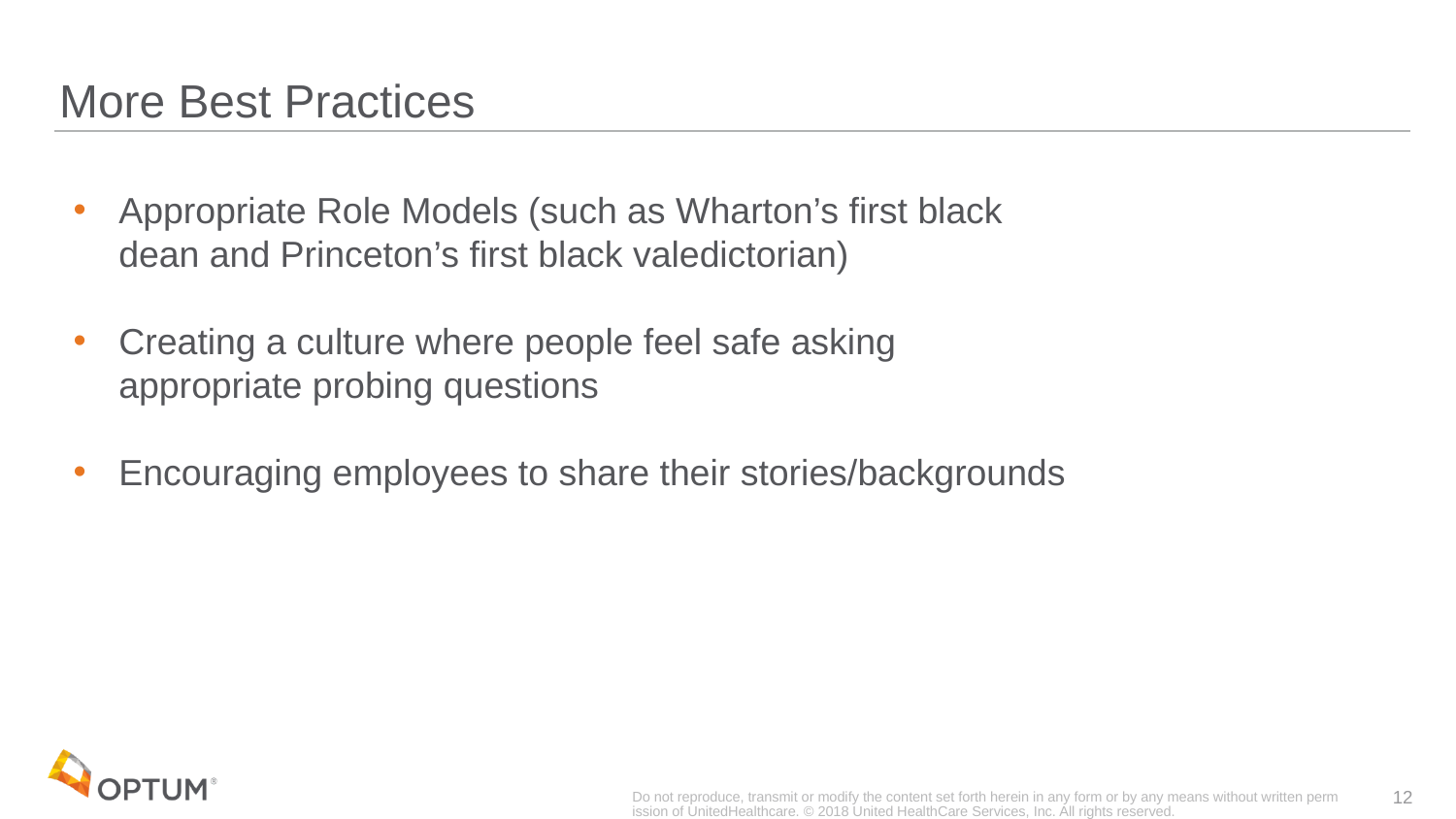

# More Best Practices
Appropriate Role Models (such as Wharton’s first black dean and Princeton’s first black valedictorian)

Creating a culture where people feel safe asking appropriate probing questions

Encouraging employees to share their stories/backgrounds
Do not reproduce, transmit or modify the content set forth herein in any form or by any means without written permission of UnitedHealthcare. © 2018 United HealthCare Services, Inc. All rights reserved.
12